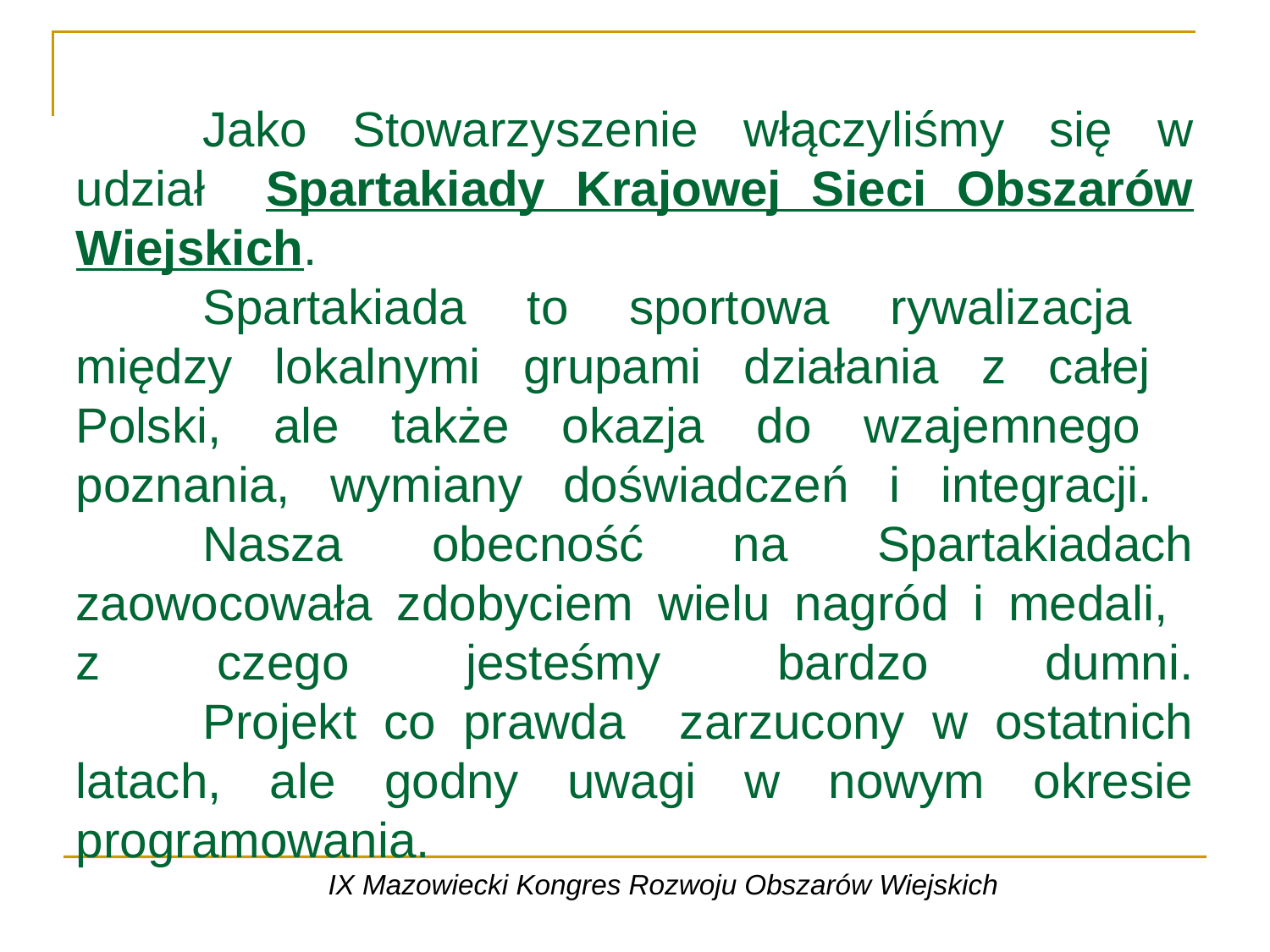

Jako Stowarzyszenie włączyliśmy się w udział  Spartakiady Krajowej Sieci Obszarów Wiejskich.
	Spartakiada to sportowa rywalizacja
między lokalnymi grupami działania z całej
Polski, ale także okazja do wzajemnego
poznania, wymiany doświadczeń i integracji.
	Nasza obecność na Spartakiadach zaowocowała zdobyciem wielu nagród i medali,
z czego jesteśmy bardzo dumni.
	Projekt co prawda  zarzucony w ostatnich latach, ale godny uwagi w nowym okresie programowania.
      IX Mazowiecki Kongres Rozwoju Obszarów Wiejskich